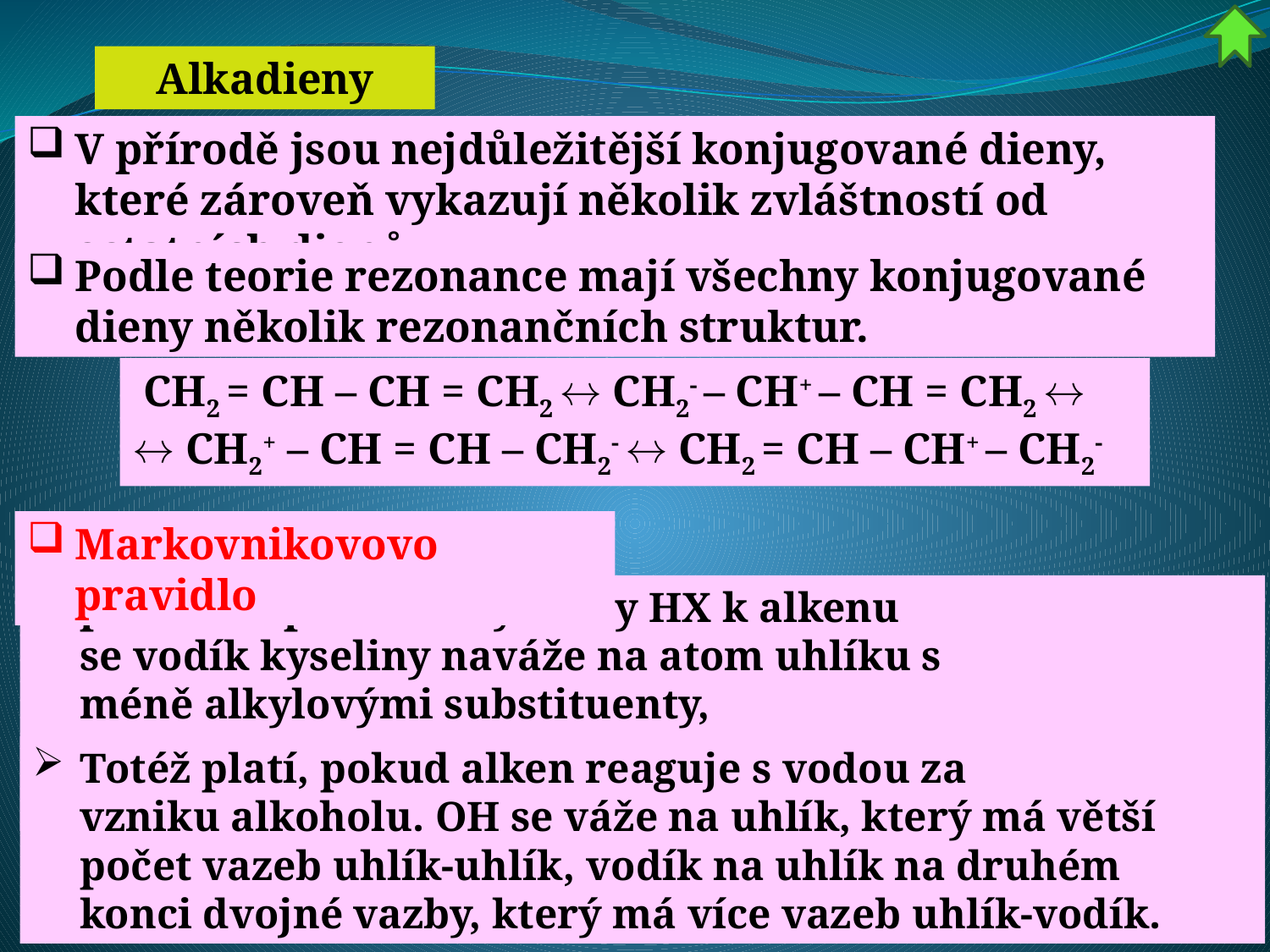

Alkadieny
V přírodě jsou nejdůležitější konjugované dieny, které zároveň vykazují několik zvláštností od ostatních dienů.
Podle teorie rezonance mají všechny konjugované dieny několik rezonančních struktur.
 CH2 = CH – CH = CH2 ↔ CH2- – CH+ – CH = CH2 ↔
↔ CH2+ – CH = CH – CH2- ↔ CH2 = CH – CH+ – CH2-
Markovnikovovo pravidlo
přidáním protické kyseliny HX k alkenu se vodík kyseliny naváže na atom uhlíku s méně alkylovými substituenty, kdežto halogenidová skupina (X) na uhlík s více substituenty.
Totéž platí, pokud alken reaguje s vodou za vzniku alkoholu. OH se váže na uhlík, který má větší počet vazeb uhlík-uhlík, vodík na uhlík na druhém konci dvojné vazby, který má více vazeb uhlík-vodík.